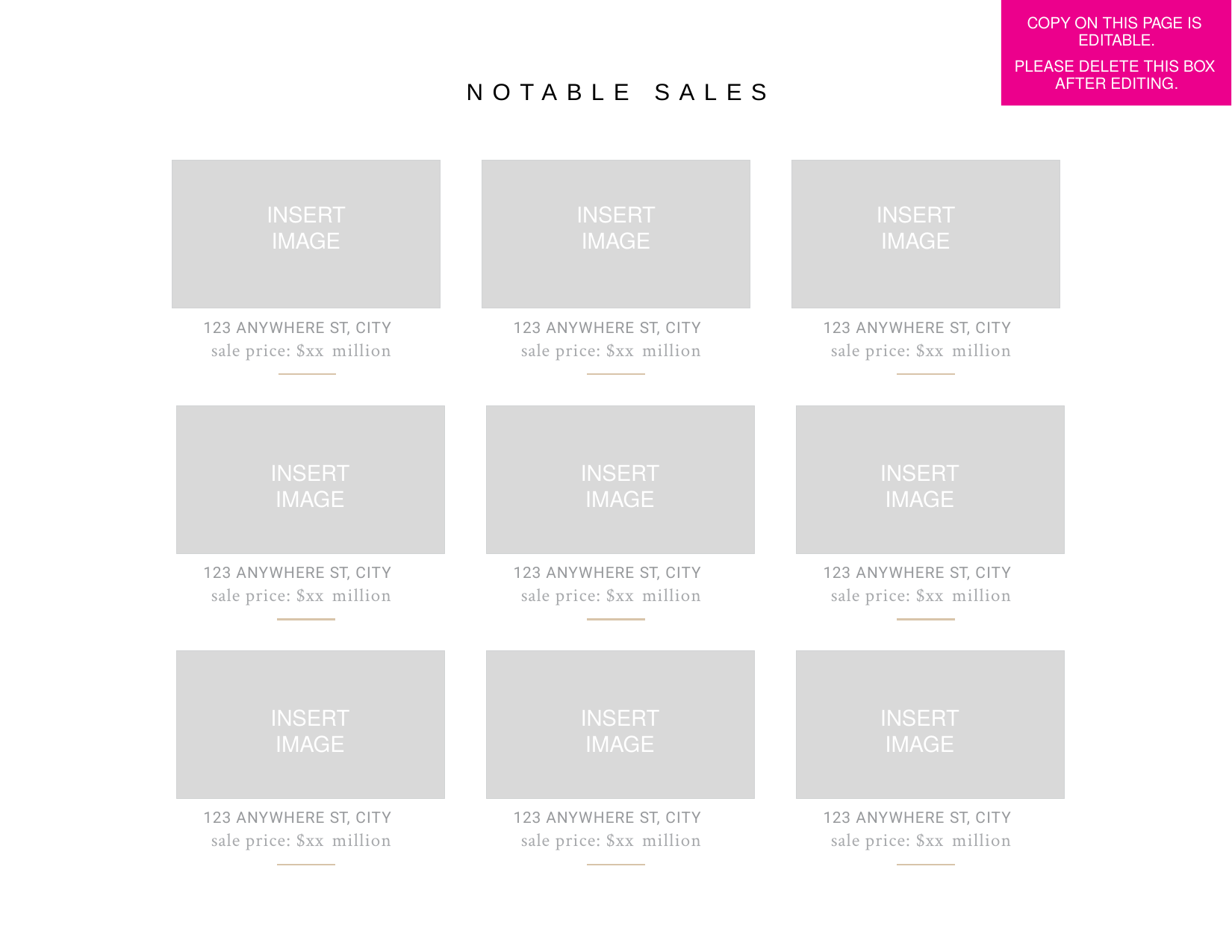

COPY ON THIS PAGE IS  EDITABLE.
PLEASE DELETE THIS BOX  AFTER EDITING.
NOTABLE SALES

INSERT
IMAGE
INSERT
IMAGE
INSERT
IMAGE
123 ANYWHERE ST, CITY
sale price: $xx million
123 ANYWHERE ST, CITY
sale price: $xx million
123 ANYWHERE ST, CITY
sale price: $xx million

INSERT
IMAGE
INSERT
IMAGE
INSERT
IMAGE
123 ANYWHERE ST, CITY
sale price: $xx million
123 ANYWHERE ST, CITY
sale price: $xx million
123 ANYWHERE ST, CITY
sale price: $xx million

INSERT
IMAGE
INSERT
IMAGE
INSERT
IMAGE
123 ANYWHERE ST, CITY
sale price: $xx million
123 ANYWHERE ST, CITY
sale price: $xx million
123 ANYWHERE ST, CITY
sale price: $xx million